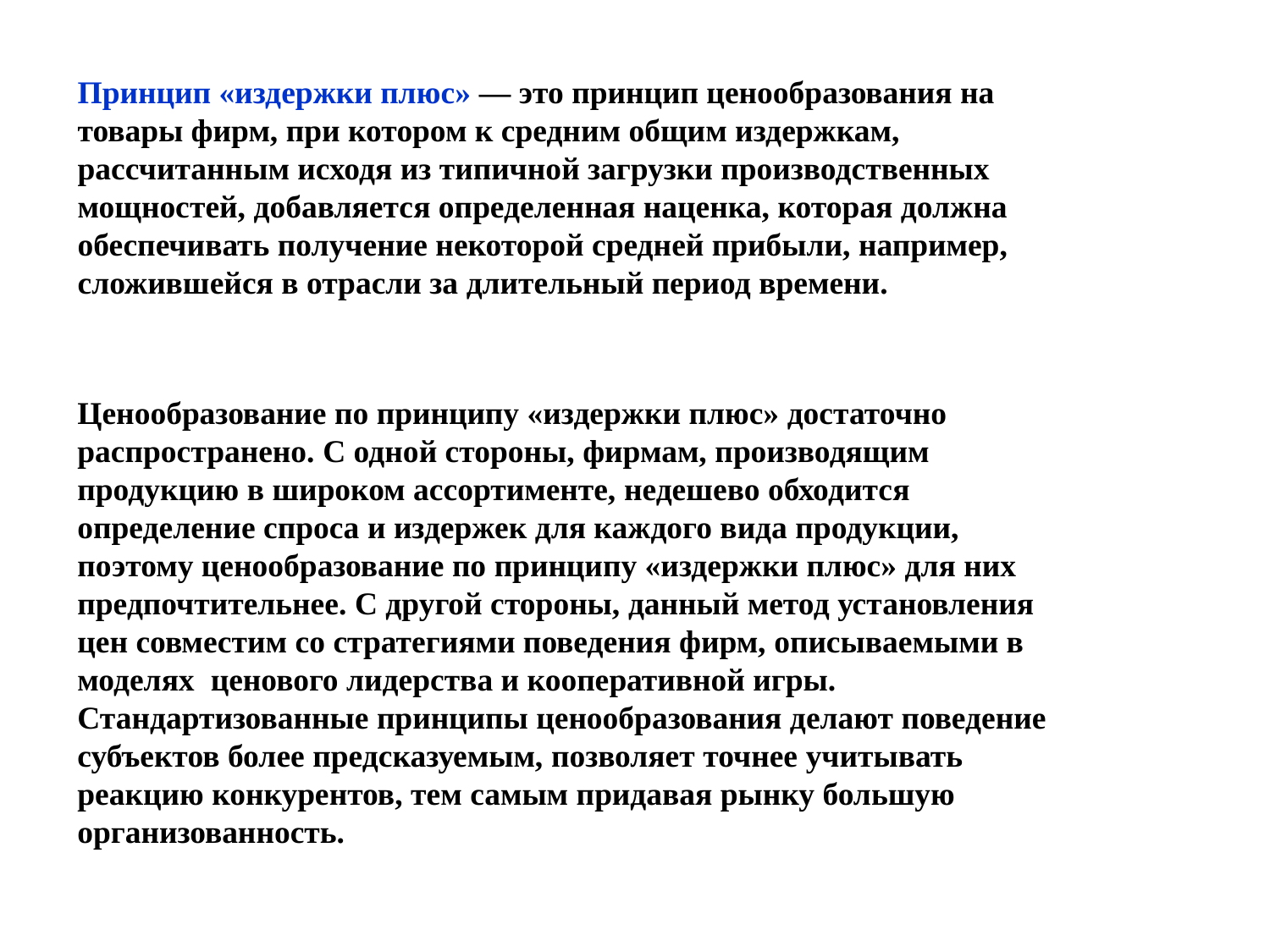

Принцип «издержки плюс» — это принцип ценообразования на товары фирм, при котором к средним общим издержкам, рассчитанным исходя из типичной загрузки производственных мощностей, добавляется определенная наценка, которая должна обеспечивать получение некоторой средней прибыли, например, сложившейся в отрасли за длительный период времени.
Ценообразование по принципу «издержки плюс» достаточно распространено. С одной стороны, фирмам, производящим продукцию в широком ассортименте, недешево обходится определение спроса и издержек для каждого вида продукции, поэтому ценообразование по принципу «издержки плюс» для них предпочтительнее. С другой стороны, данный метод установления цен совместим со стратегиями поведения фирм, описываемыми в  моделях  ценового лидерства и кооперативной игры. Стандартизованные принципы ценообразования делают поведение субъектов более предсказуемым, позволяет точнее учитывать реакцию конкурентов, тем самым придавая рынку большую организованность.